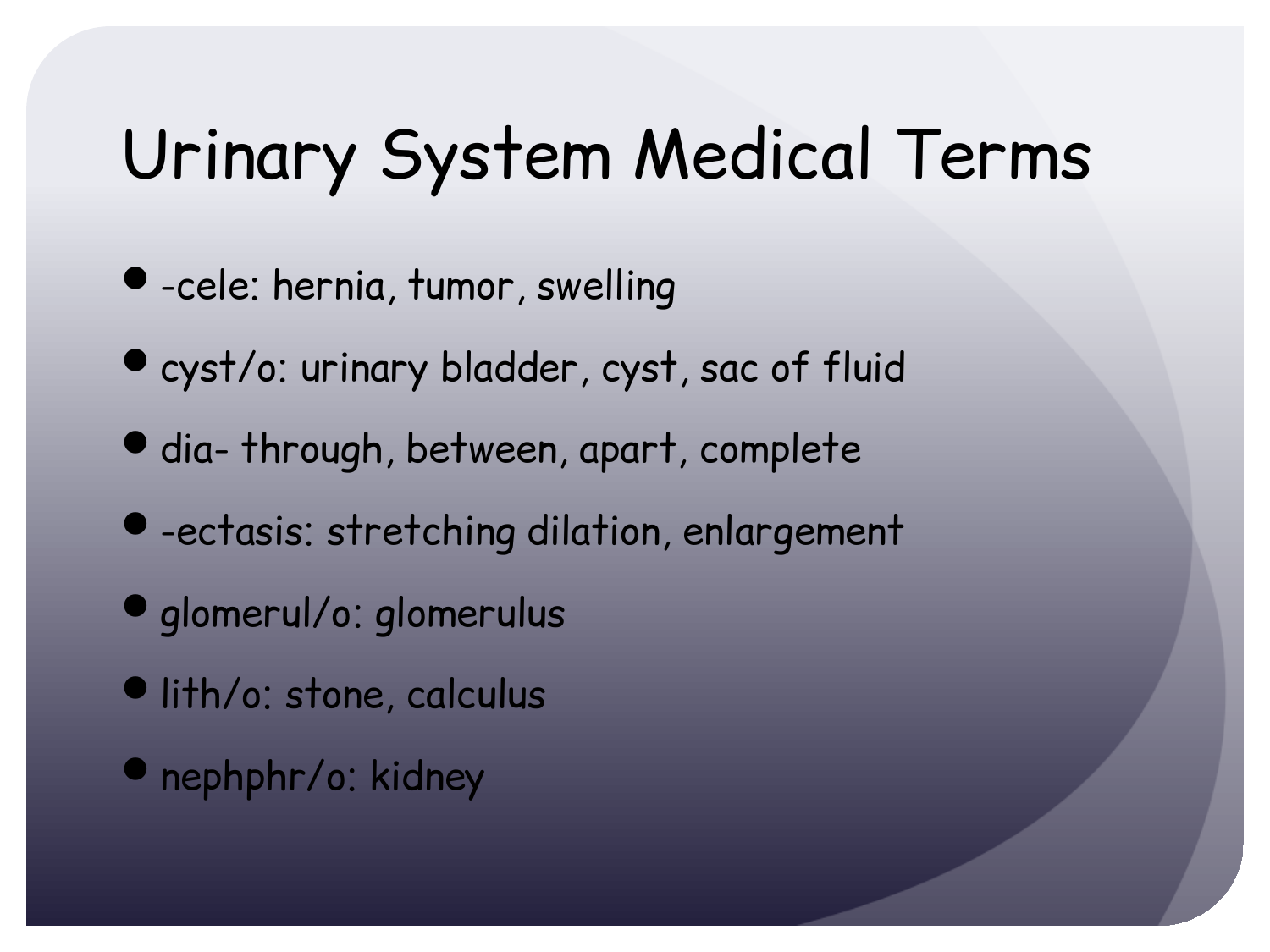

# Urinary System Medical Terms
-cele: hernia, tumor, swelling
cyst/o: urinary bladder, cyst, sac of fluid
dia- through, between, apart, complete
-ectasis: stretching dilation, enlargement
glomerul/o: glomerulus
lith/o: stone, calculus
nephphr/o: kidney